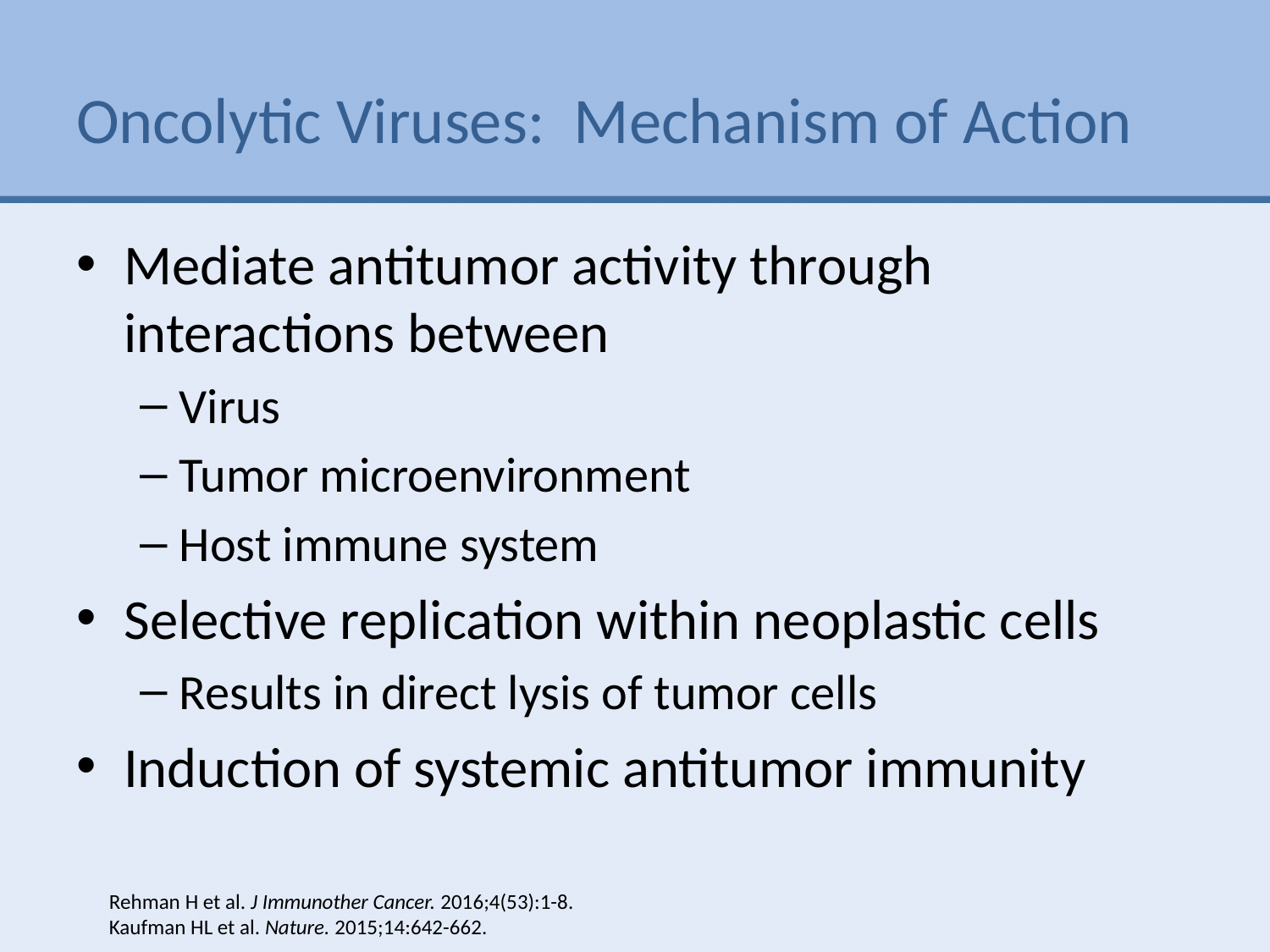

# Oncolytic Viruses:  Mechanism of Action
Mediate antitumor activity through interactions between
Virus
Tumor microenvironment
Host immune system
Selective replication within neoplastic cells
Results in direct lysis of tumor cells
Induction of systemic antitumor immunity
Rehman H et al. J Immunother Cancer. 2016;4(53):1-8.
Kaufman HL et al. Nature. 2015;14:642-662.